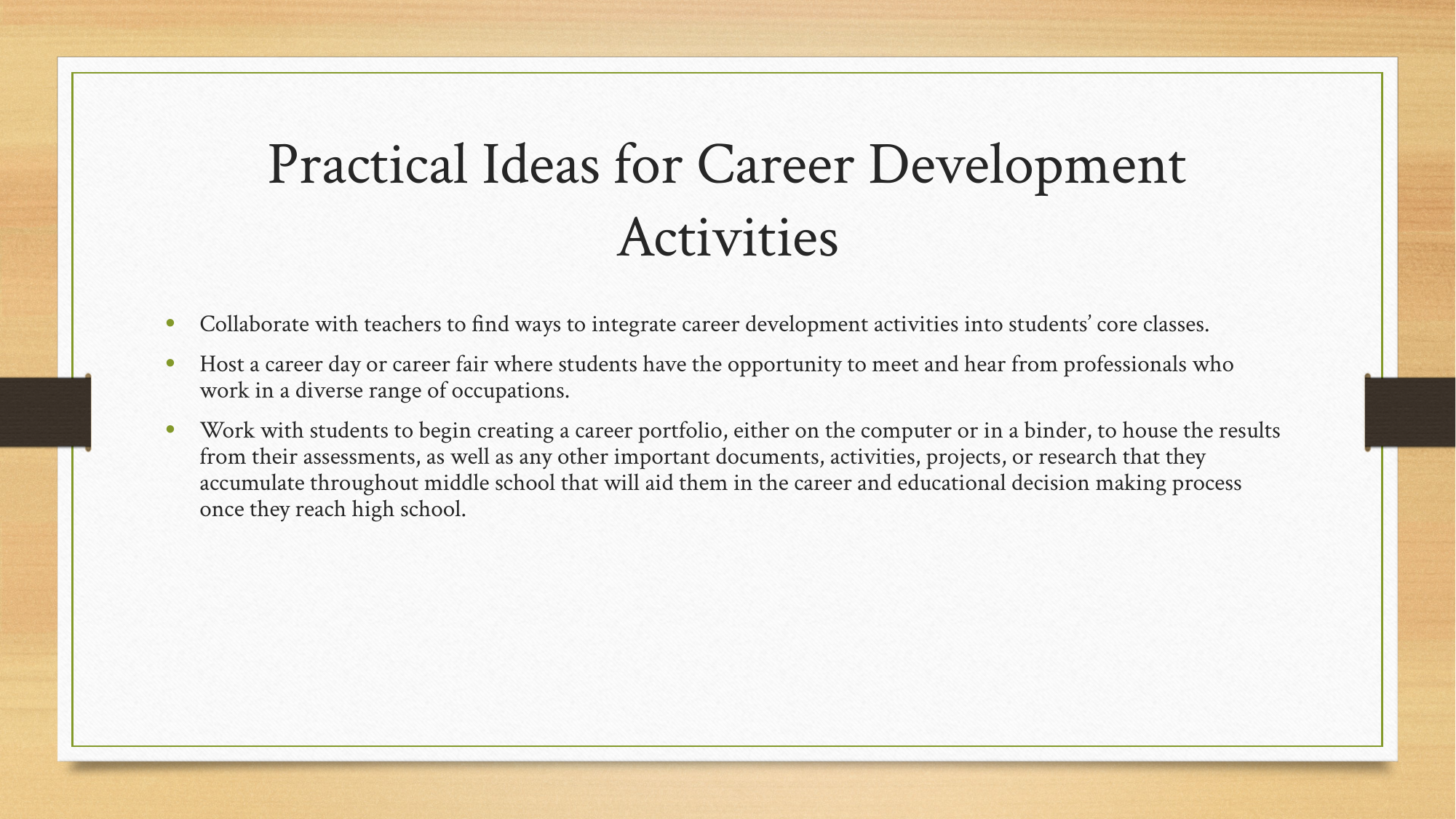

Practical Ideas for Career Development Activities
Collaborate with teachers to find ways to integrate career development activities into students’ core classes.
Host a career day or career fair where students have the opportunity to meet and hear from professionals who work in a diverse range of occupations.
Work with students to begin creating a career portfolio, either on the computer or in a binder, to house the results from their assessments, as well as any other important documents, activities, projects, or research that they accumulate throughout middle school that will aid them in the career and educational decision making process once they reach high school.